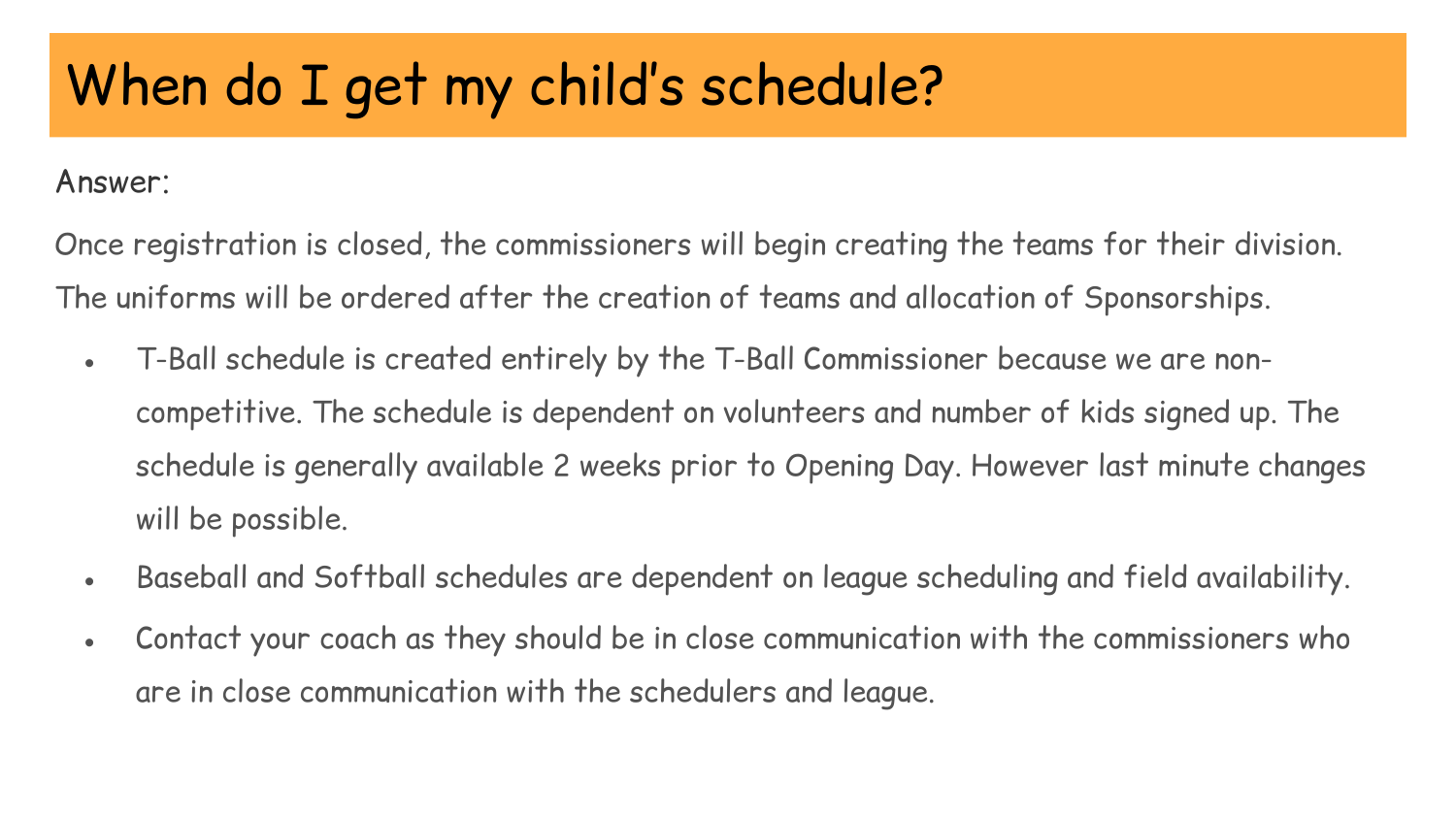

# When do I get my child’s schedule?
Answer:
Once registration is closed, the commissioners will begin creating the teams for their division. The uniforms will be ordered after the creation of teams and allocation of Sponsorships.
T-Ball schedule is created entirely by the T-Ball Commissioner because we are non-competitive. The schedule is dependent on volunteers and number of kids signed up. The schedule is generally available 2 weeks prior to Opening Day. However last minute changes will be possible.
Baseball and Softball schedules are dependent on league scheduling and field availability.
Contact your coach as they should be in close communication with the commissioners who are in close communication with the schedulers and league.